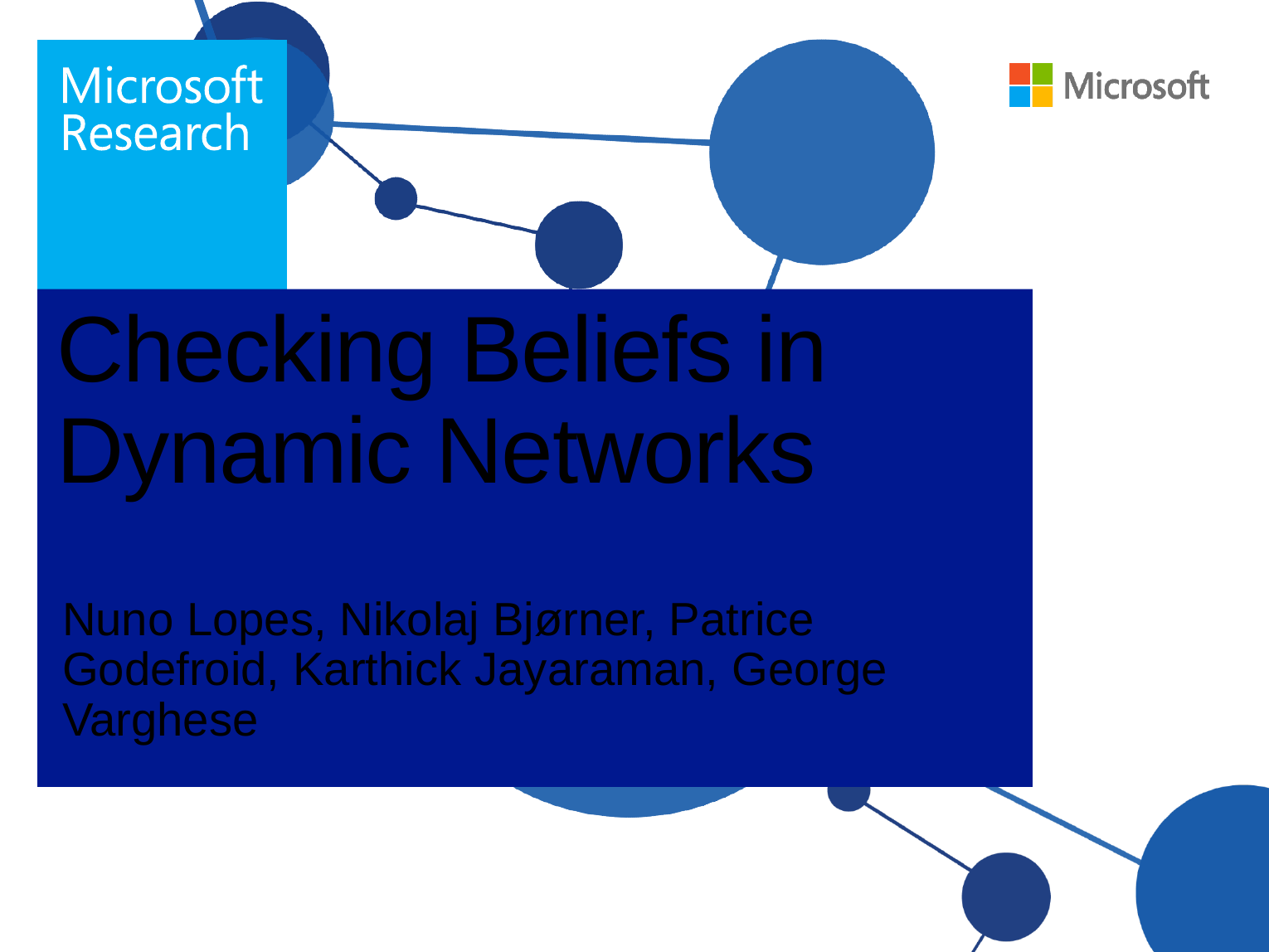

# Checking Beliefs in Dynamic Networks
Nuno Lopes, Nikolaj Bjørner, Patrice Godefroid, Karthick Jayaraman, George Varghese